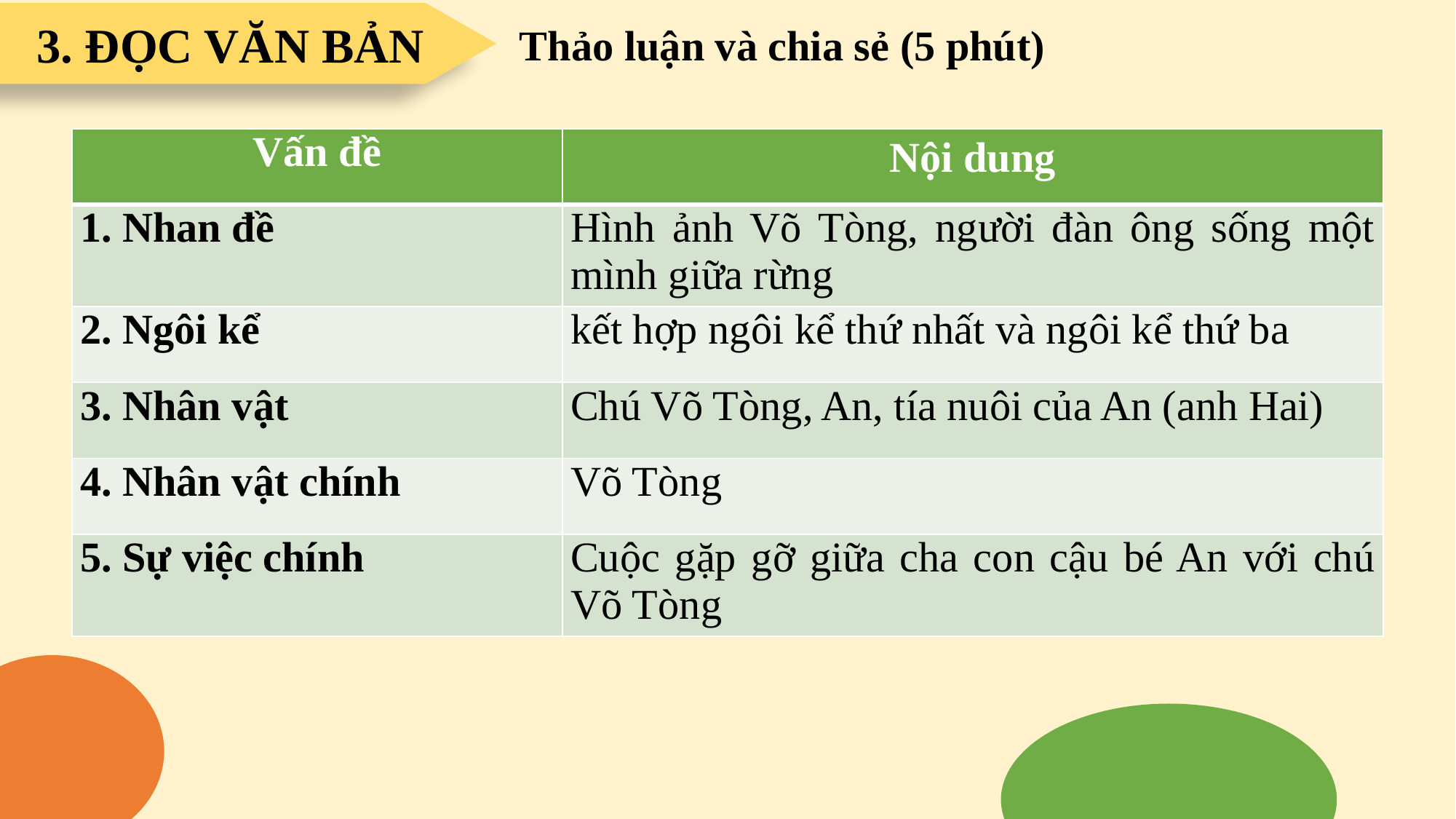

3. ĐỌC VĂN BẢN
Thảo luận và chia sẻ (5 phút)
| Vấn đề | Nội dung |
| --- | --- |
| 1. Nhan đề | Hình ảnh Võ Tòng, người đàn ông sống một mình giữa rừng |
| 2. Ngôi kể | kết hợp ngôi kể thứ nhất và ngôi kể thứ ba |
| 3. Nhân vật | Chú Võ Tòng, An, tía nuôi của An (anh Hai) |
| 4. Nhân vật chính | Võ Tòng |
| 5. Sự việc chính | Cuộc gặp gỡ giữa cha con cậu bé An với chú Võ Tòng |